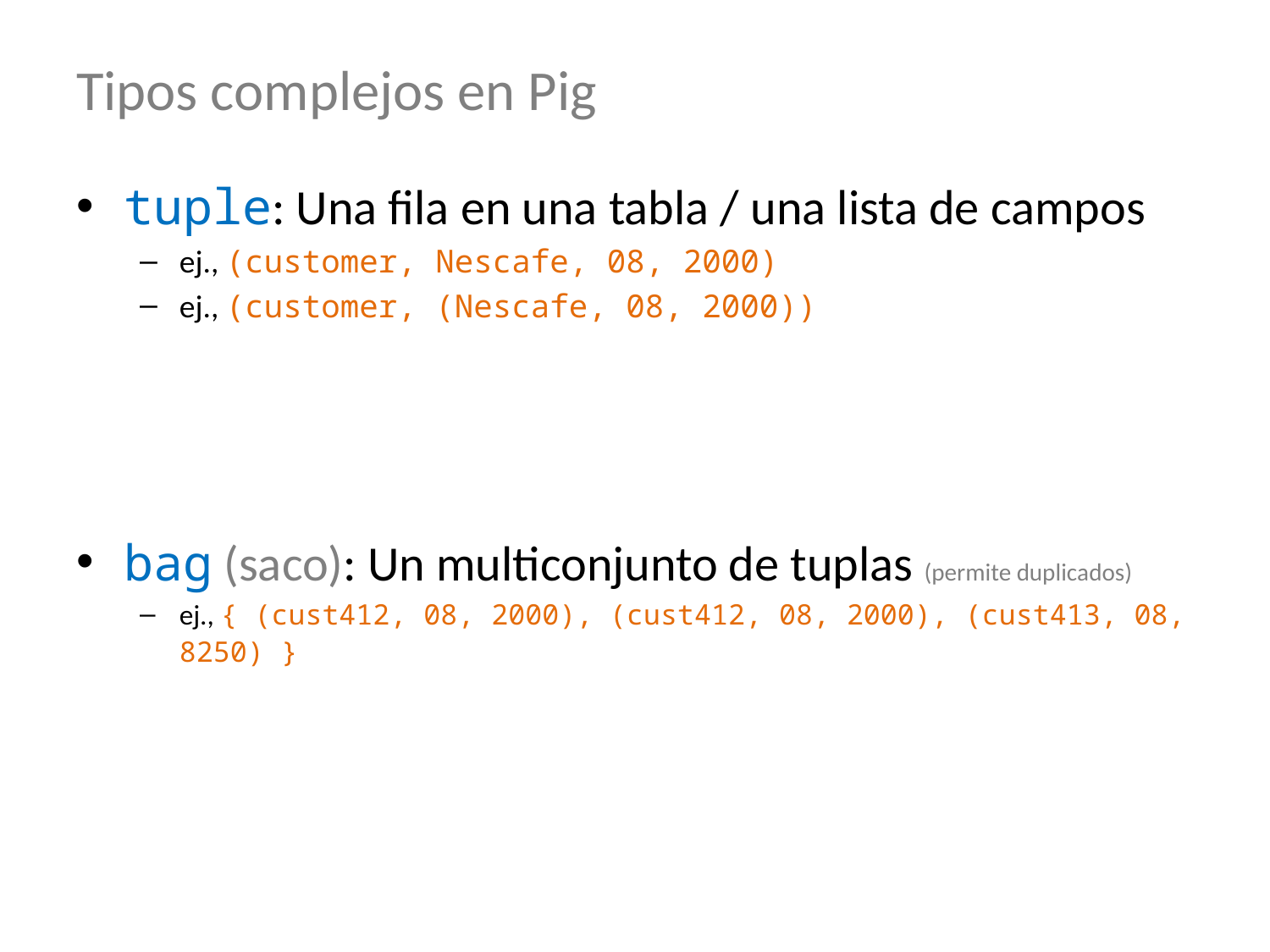

# Tipos complejos en Pig
tuple: Una fila en una tabla / una lista de campos
ej., (customer, Nescafe, 08, 2000)
ej., (customer, (Nescafe, 08, 2000))

bag (saco): Un multiconjunto de tuplas (permite duplicados)
ej., { (cust412, 08, 2000), (cust412, 08, 2000), (cust413, 08, 8250) }